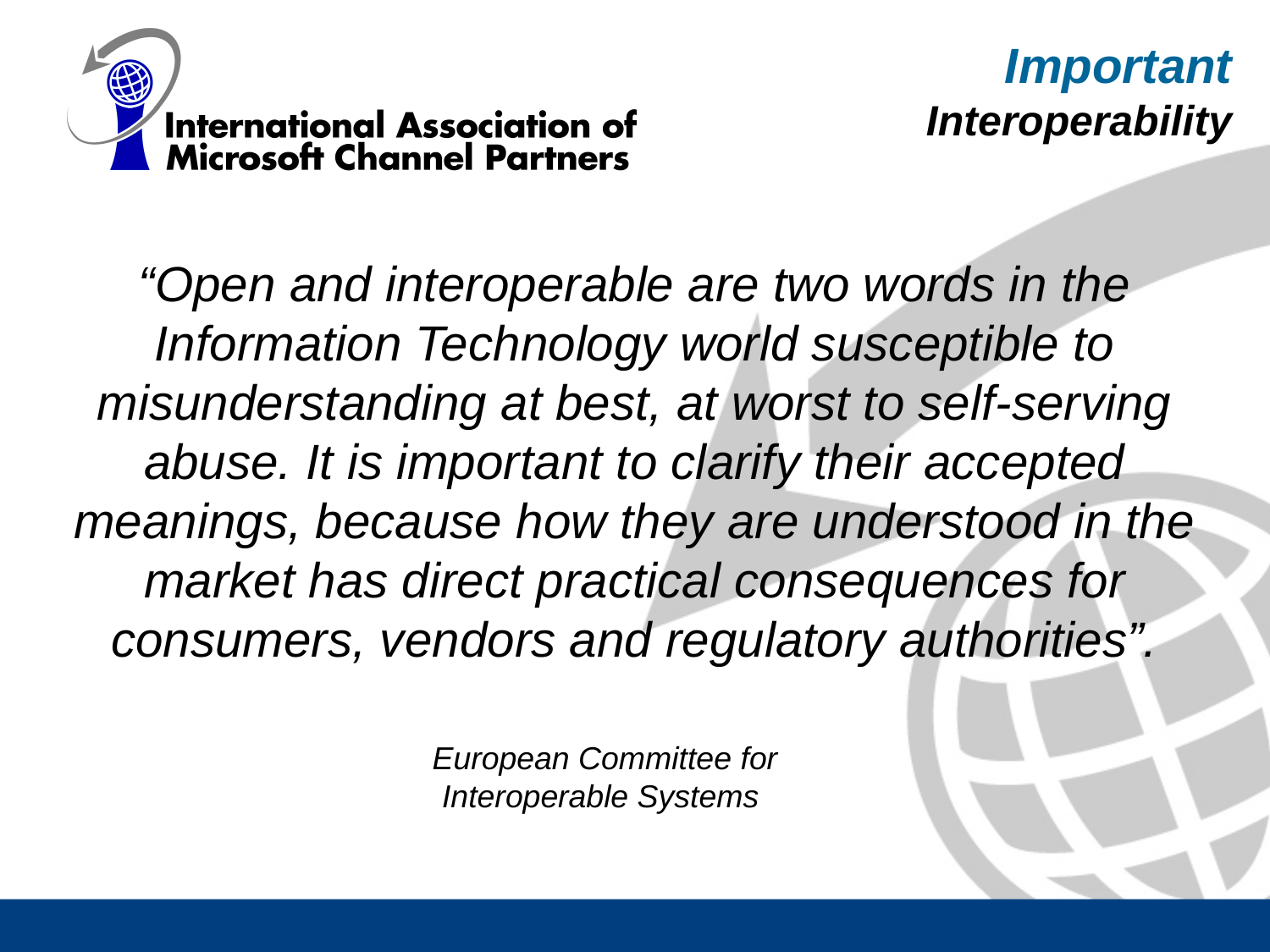

Important
Interoperability
“Open and interoperable are two words in the Information Technology world susceptible to misunderstanding at best, at worst to self-serving abuse. It is important to clarify their accepted meanings, because how they are understood in the market has direct practical consequences for consumers, vendors and regulatory authorities”.
European Committee for Interoperable Systems